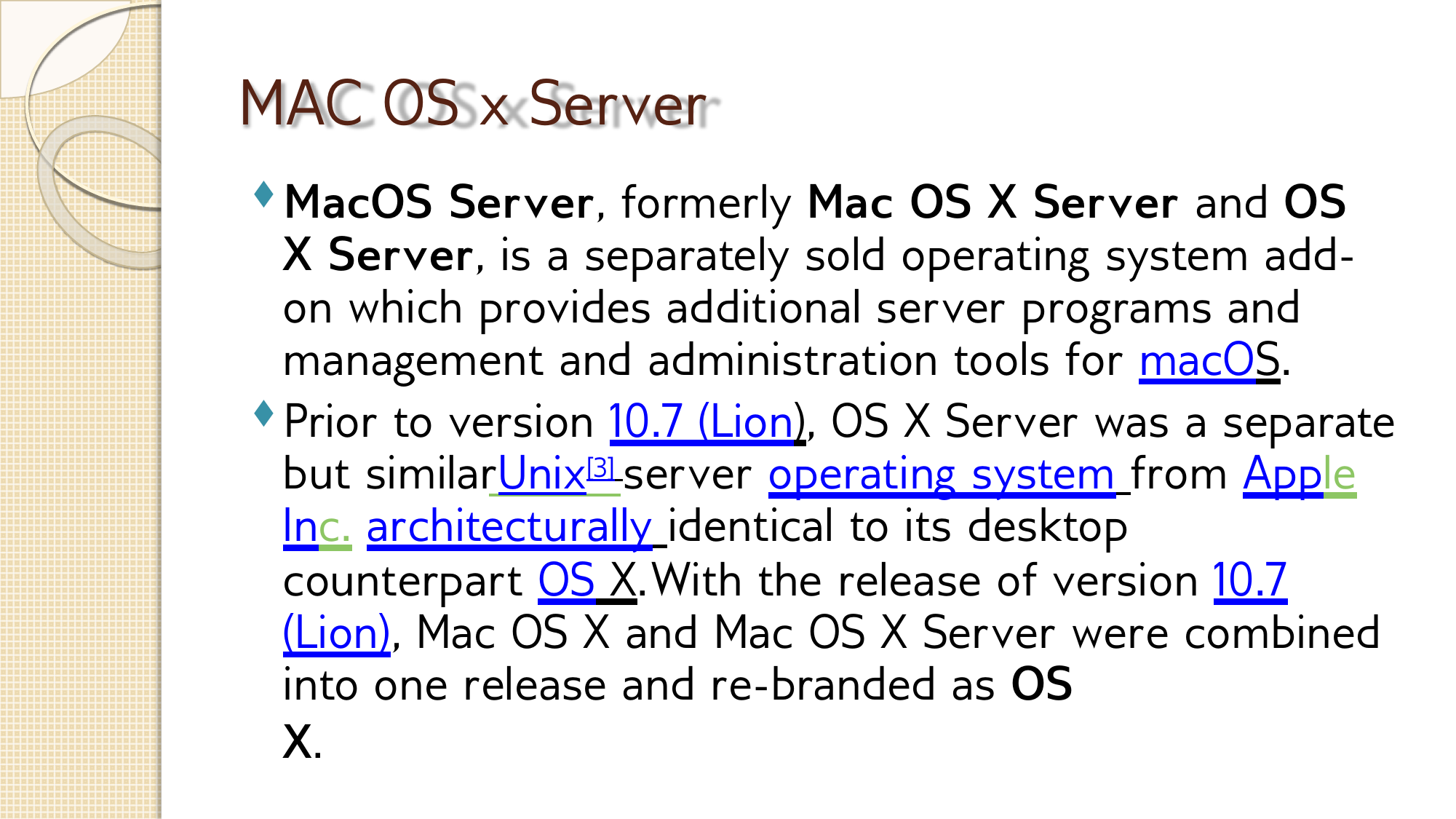

# MAC OS x Server

MacOS Server, formerly Mac OS X Server and OS X Server, is a separately sold operating system add-on which provides additional server programs and management and administration tools for macOS.

Prior to version 10.7 (Lion), OS X Server was a separate but similarUnix[3] server operating system from Apple Inc. architecturally identical to its desktop
counterpart OS X.With the release of version 10.7 (Lion), Mac OS X and Mac OS X Server were combined

into one release and re-branded as OS X.